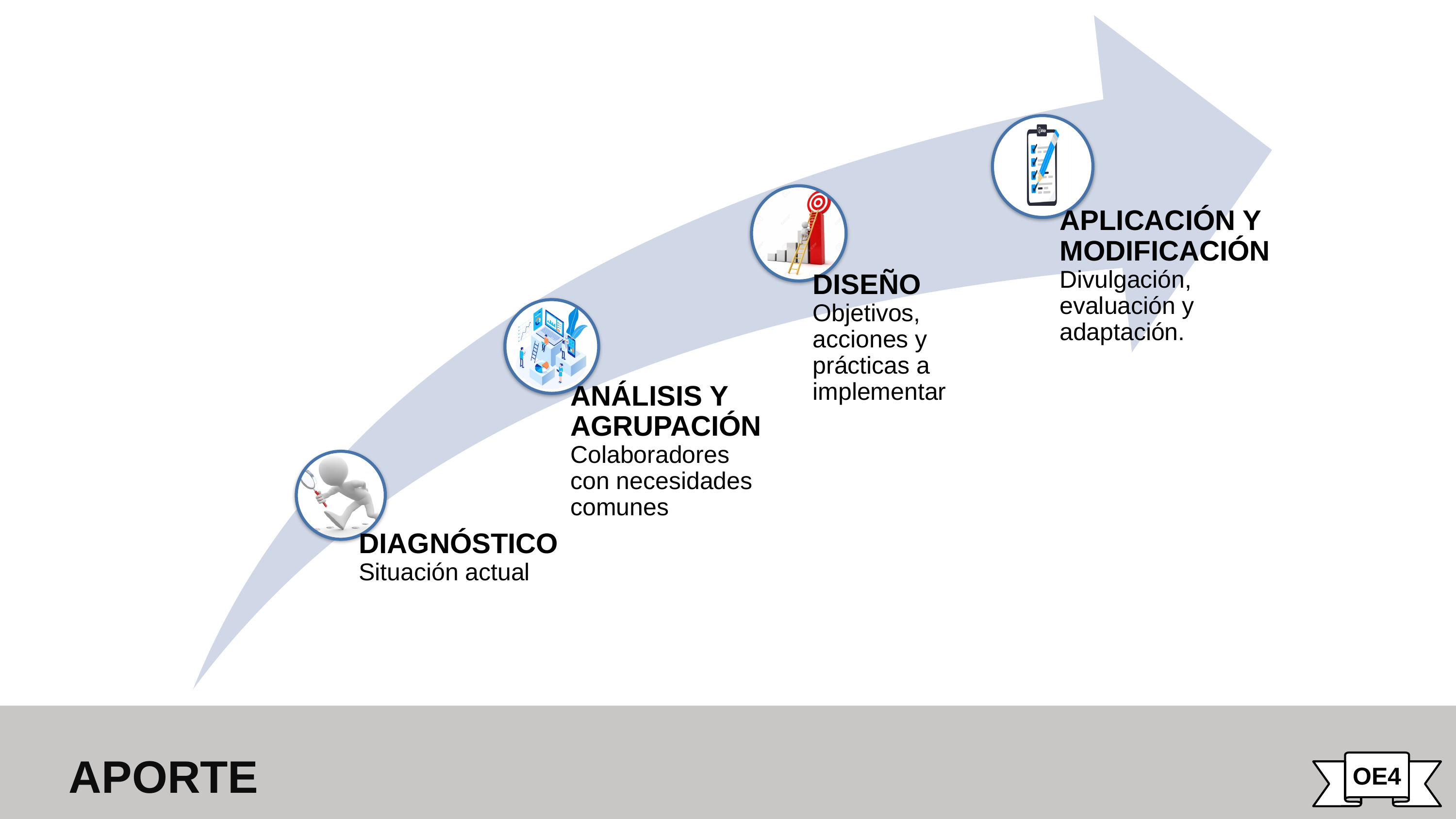

DIAGNÓSTICO
Situación actual
ANÁLISIS Y AGRUPACIÓN
Colaboradores con necesidades comunes
DISEÑO
Objetivos, acciones y prácticas a implementar
APLICACIÓN Y MODIFICACIÓN
Divulgación, evaluación y adaptación.

APORTE
OE4